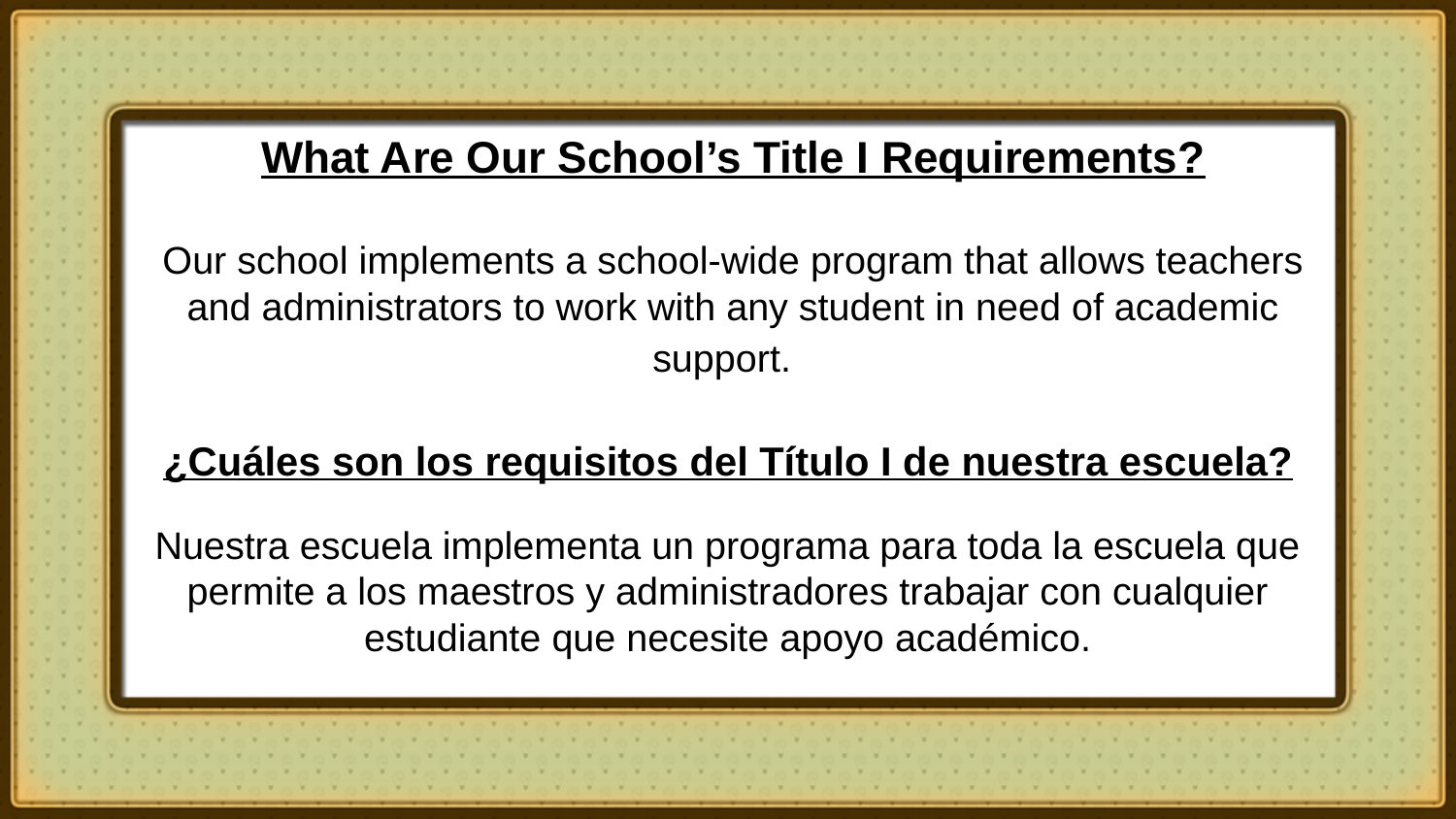

What Are Our School’s Title I Requirements?

Our school implements a school-wide program that allows teachers and administrators to work with any student in need of academic support.
¿Cuáles son los requisitos del Título I de nuestra escuela?

Nuestra escuela implementa un programa para toda la escuela que permite a los maestros y administradores trabajar con cualquier estudiante que necesite apoyo académico.